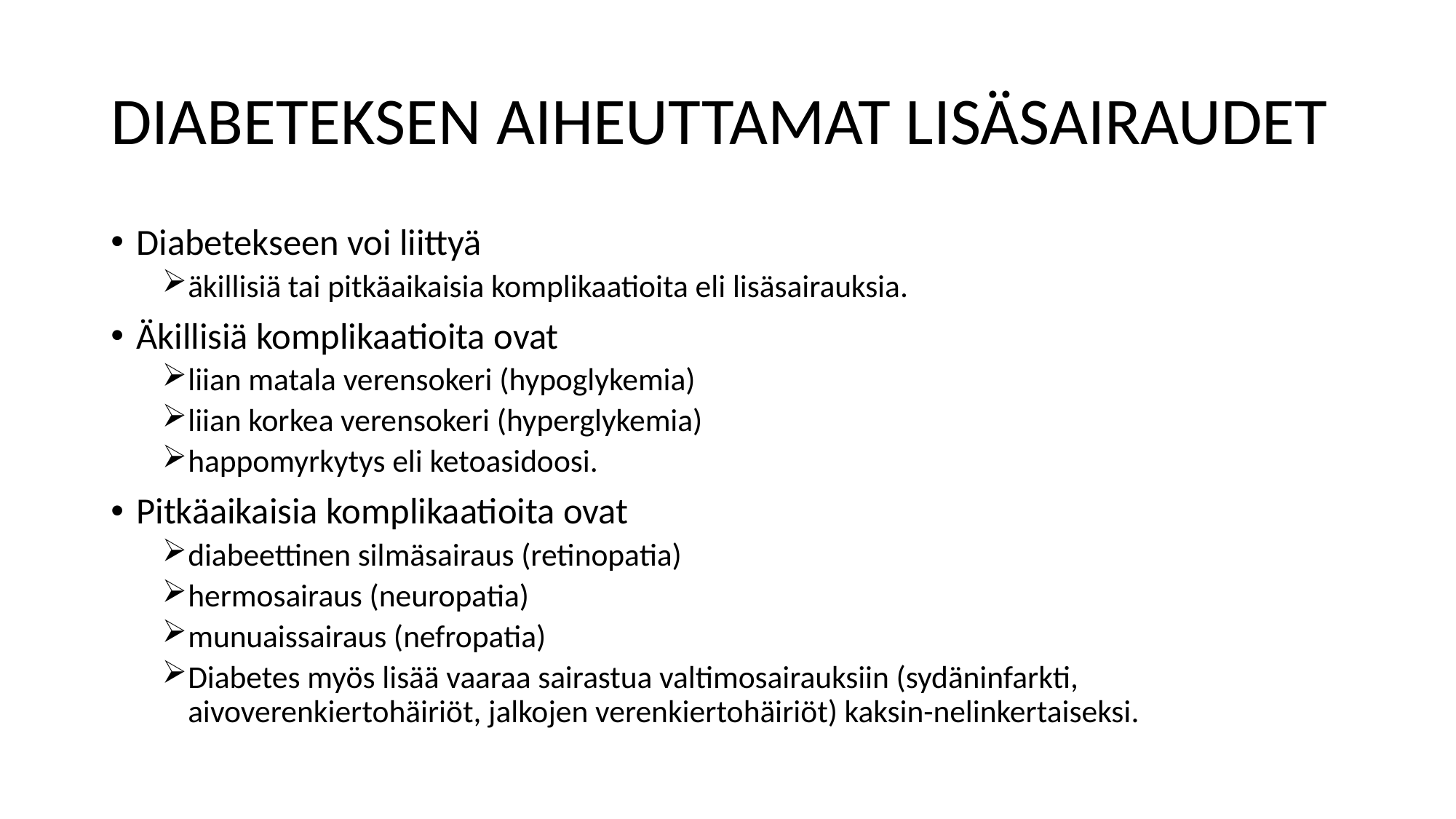

# DIABETEKSEN AIHEUTTAMAT LISÄSAIRAUDET
Diabetekseen voi liittyä
äkillisiä tai pitkäaikaisia komplikaatioita eli lisäsairauksia.
Äkillisiä komplikaatioita ovat
liian matala verensokeri (hypoglykemia)
liian korkea verensokeri (hyperglykemia)
happomyrkytys eli ketoasidoosi.
Pitkäaikaisia komplikaatioita ovat
diabeettinen silmäsairaus (retinopatia)
hermosairaus (neuropatia)
munuaissairaus (nefropatia)
Diabetes myös lisää vaaraa sairastua valtimosairauksiin (sydäninfarkti, aivoverenkiertohäiriöt, jalkojen verenkiertohäiriöt) kaksin-nelinkertaiseksi.